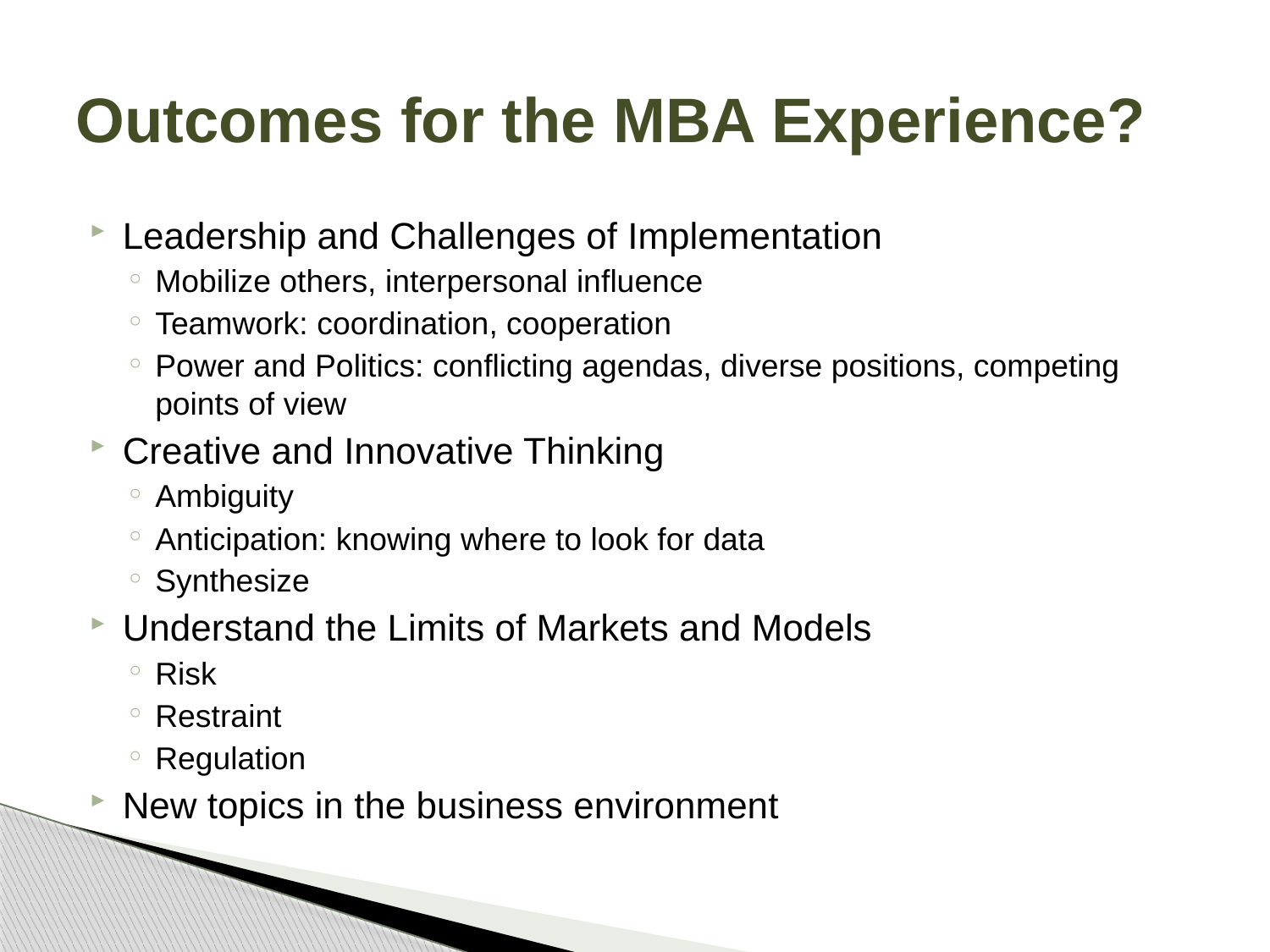

# Outcomes for the MBA Experience?
Leadership and Challenges of Implementation
Mobilize others, interpersonal influence
Teamwork: coordination, cooperation
Power and Politics: conflicting agendas, diverse positions, competing points of view
Creative and Innovative Thinking
Ambiguity
Anticipation: knowing where to look for data
Synthesize
Understand the Limits of Markets and Models
Risk
Restraint
Regulation
New topics in the business environment